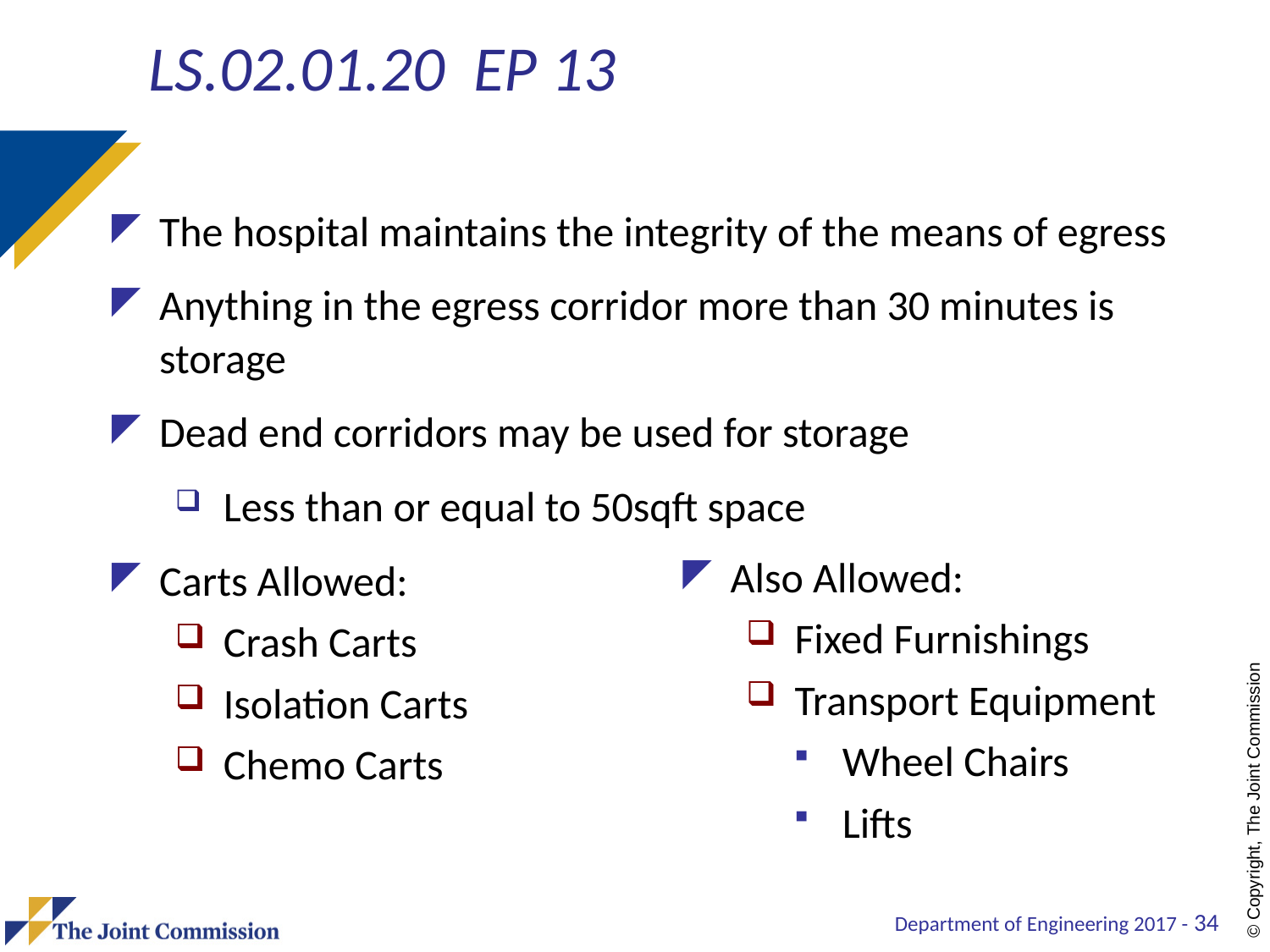

# LS.02.01.20  EP 13
The hospital maintains the integrity of the means of egress
Anything in the egress corridor more than 30 minutes is storage
Dead end corridors may be used for storage
Less than or equal to 50sqft space
Also Allowed:
Fixed Furnishings
Transport Equipment
Wheel Chairs
Lifts
Carts Allowed:
Crash Carts
Isolation Carts
Chemo Carts